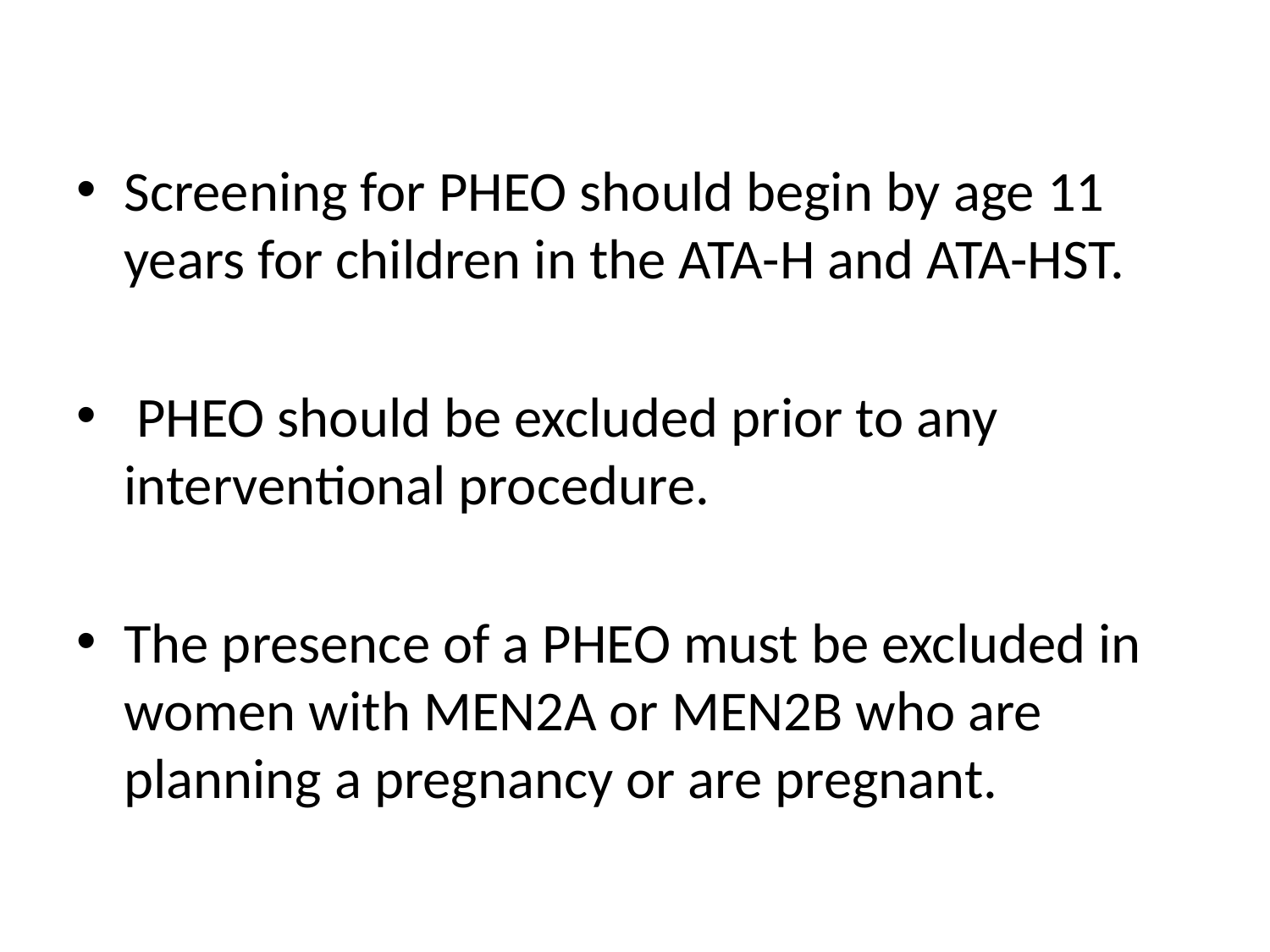

#
Screening for PHEO should begin by age 11 years for children in the ATA-H and ATA-HST.

 PHEO should be excluded prior to any interventional procedure.

The presence of a PHEO must be excluded in women with MEN2A or MEN2B who are planning a pregnancy or are pregnant.